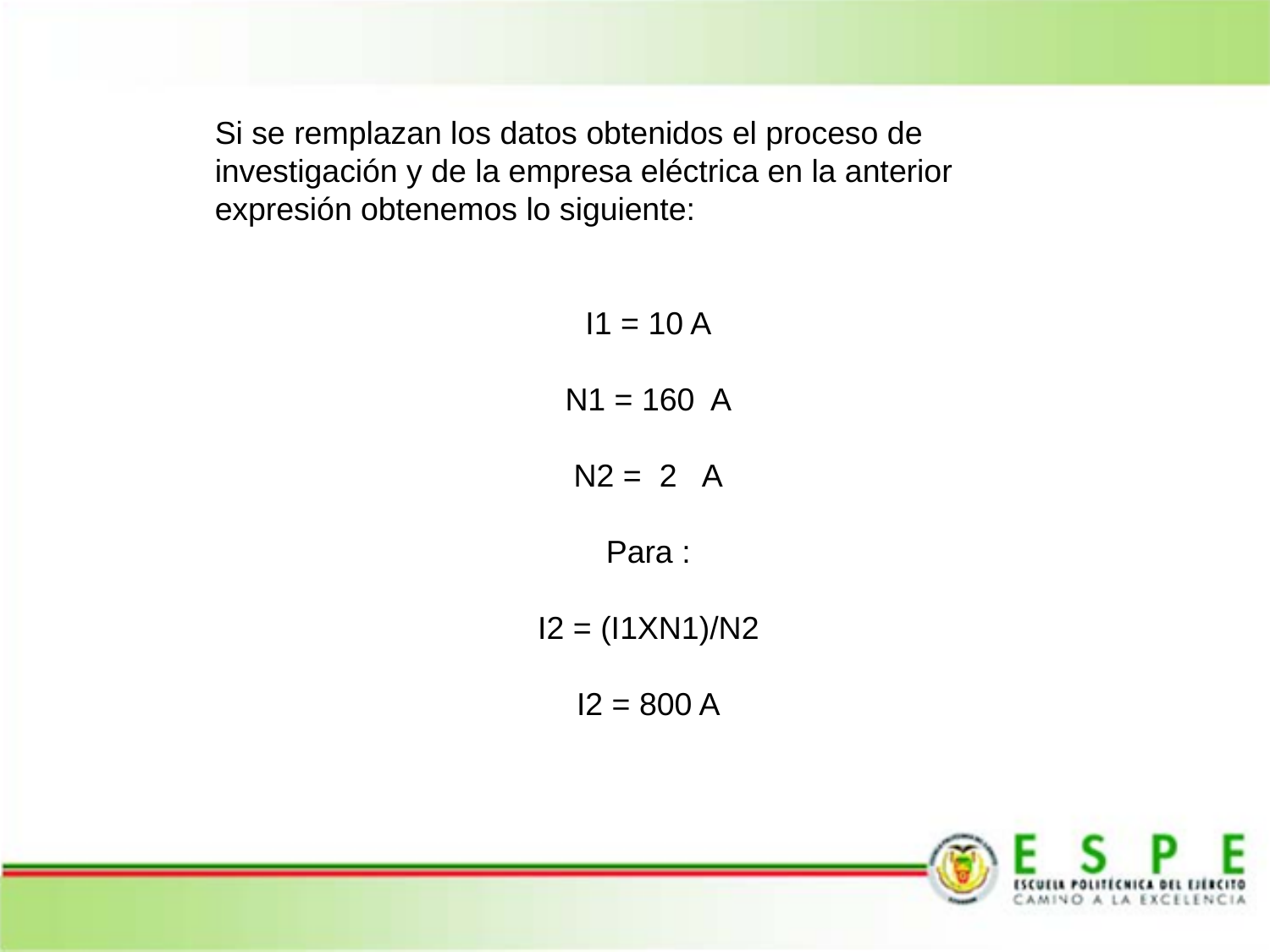

#

Si se remplazan los datos obtenidos el proceso de investigación y de la empresa eléctrica en la anterior expresión obtenemos lo siguiente:

I1 = 10 A

N1 = 160  A

N2 =  2   A

Para :

I2 = (I1XN1)/N2

I2 = 800 A